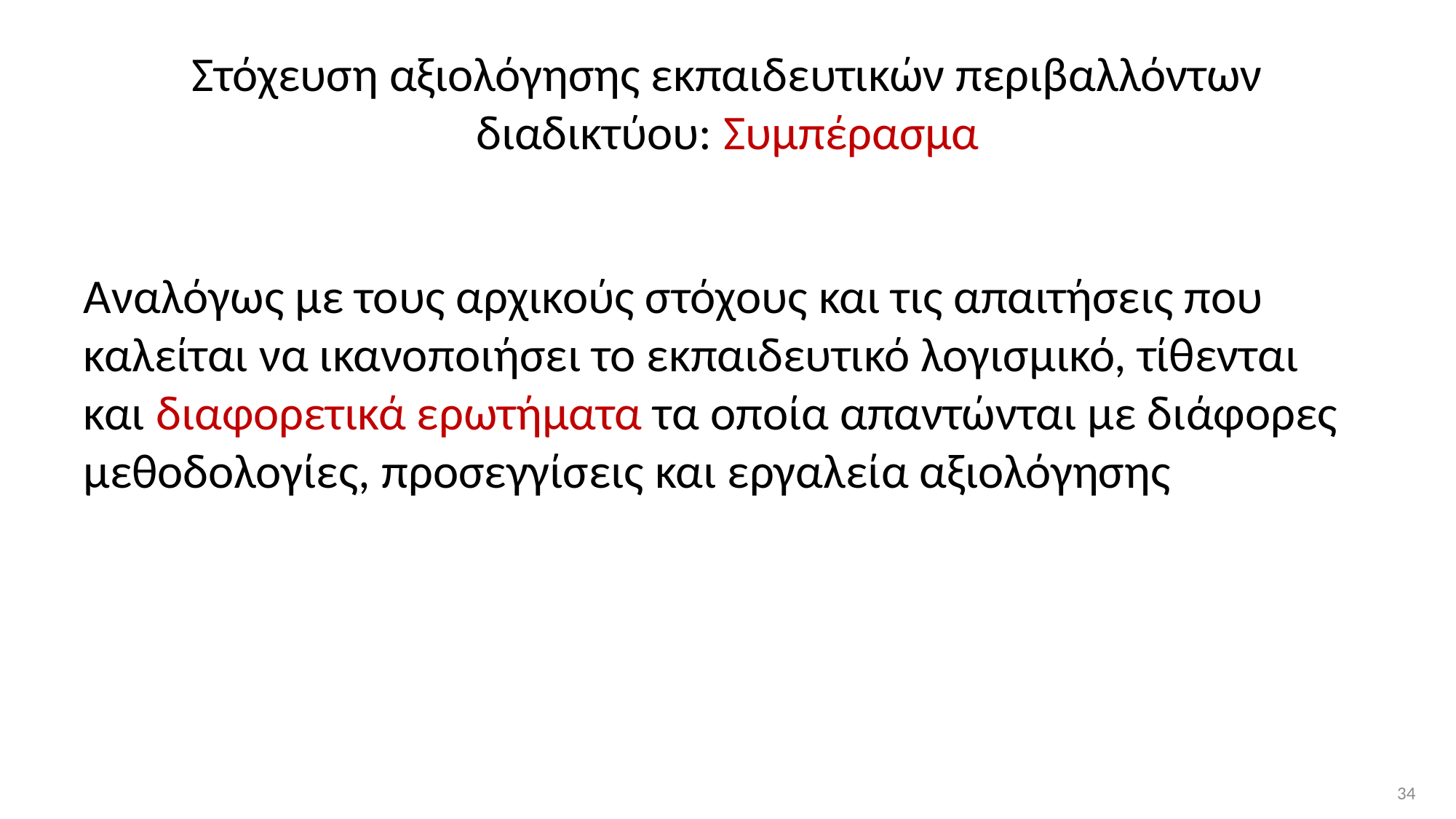

# Στόχευση αξιολόγησης εκπαιδευτικών περιβαλλόντων διαδικτύου: Συμπέρασμα

Αναλόγως με τους αρχικούς στόχους και τις απαιτήσεις που καλείται να ικανοποιήσει το εκπαιδευτικό λογισμικό, τίθενται και διαφορετικά ερωτήματα τα οποία απαντώνται με διάφορες μεθοδολογίες, προσεγγίσεις και εργαλεία αξιολόγησης
34